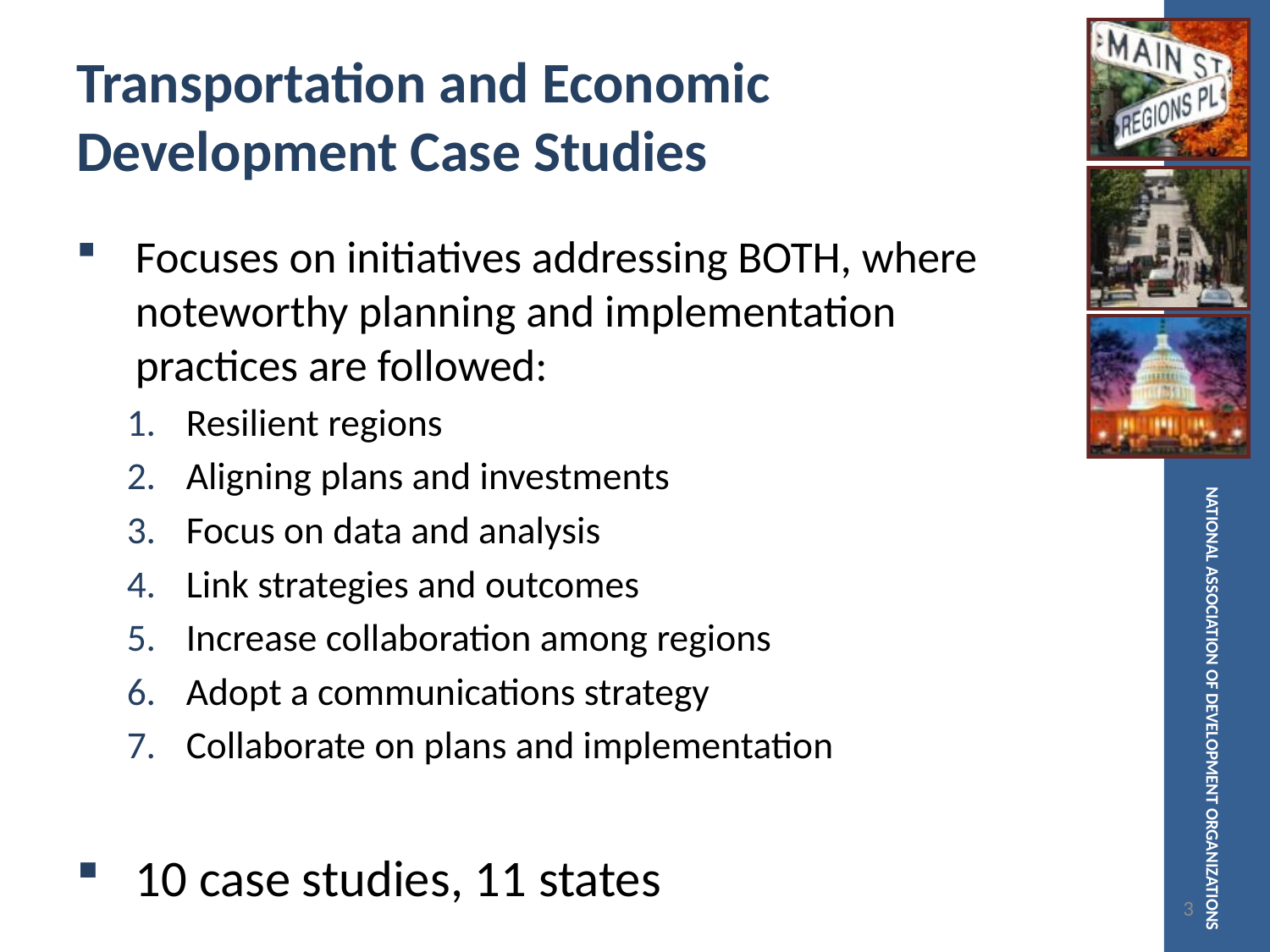

# Transportation and Economic Development Case Studies
Focuses on initiatives addressing BOTH, where noteworthy planning and implementation practices are followed:
Resilient regions
Aligning plans and investments
Focus on data and analysis
Link strategies and outcomes
Increase collaboration among regions
Adopt a communications strategy
Collaborate on plans and implementation

10 case studies, 11 states

3